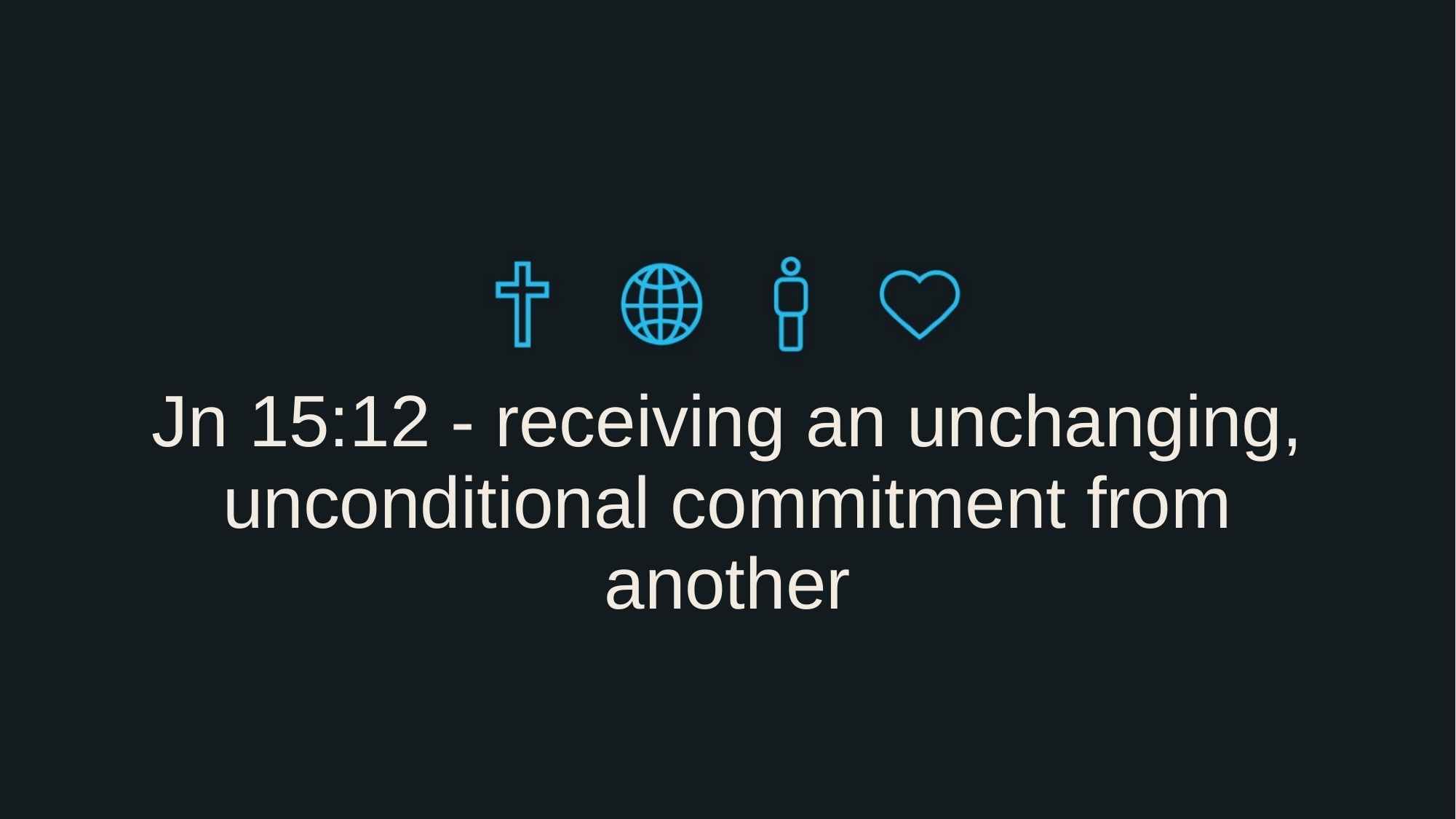

# Jn 15:12 - receiving an unchanging, unconditional commitment from another